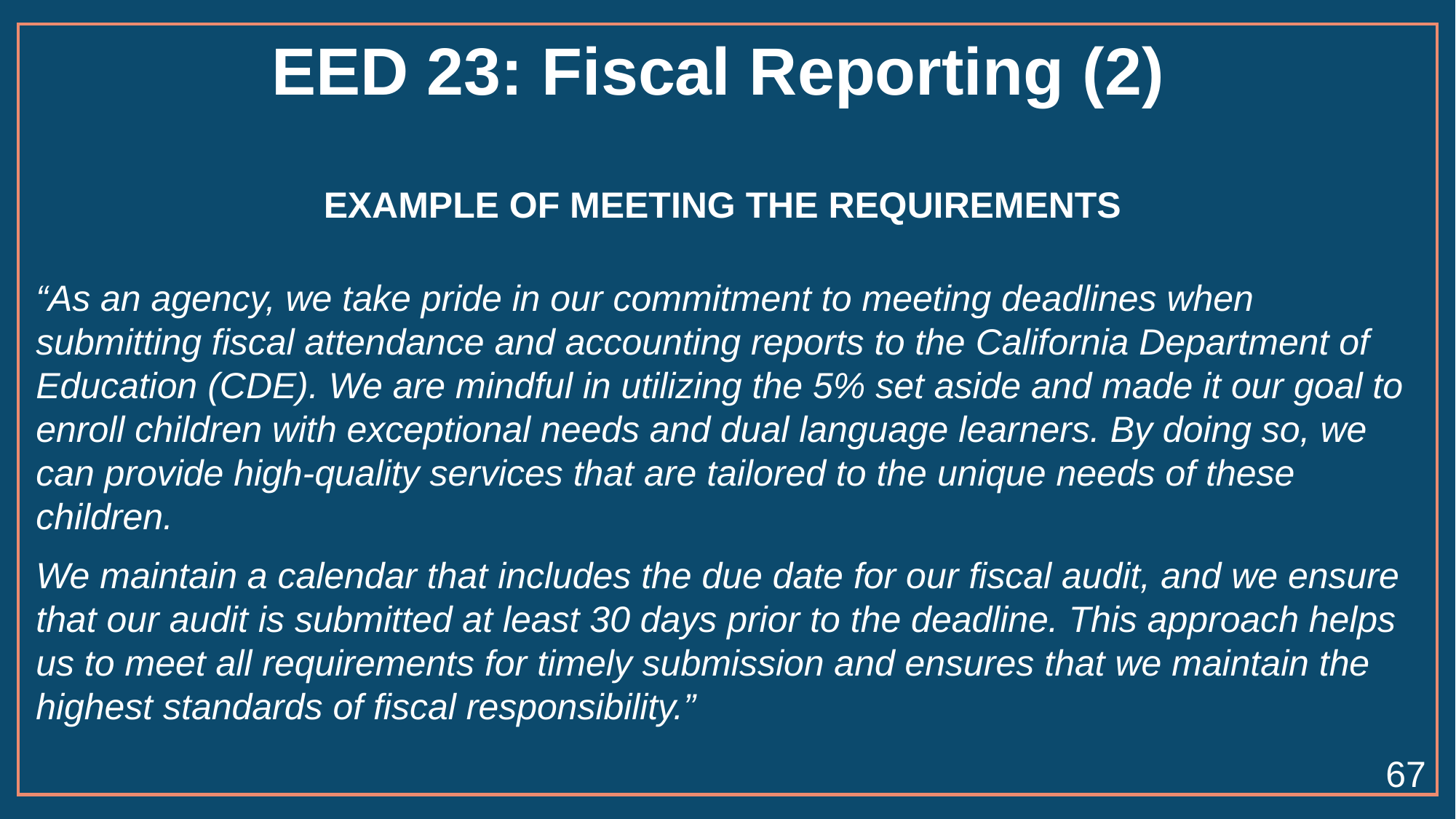

# EED 23: Fiscal Reporting (2)

EXAMPLE OF MEETING THE REQUIREMENTS

“As an agency, we take pride in our commitment to meeting deadlines when submitting fiscal attendance and accounting reports to the California Department of Education (CDE). We are mindful in utilizing the 5% set aside and made it our goal to enroll children with exceptional needs and dual language learners. By doing so, we can provide high-quality services that are tailored to the unique needs of these children.
We maintain a calendar that includes the due date for our fiscal audit, and we ensure that our audit is submitted at least 30 days prior to the deadline. This approach helps us to meet all requirements for timely submission and ensures that we maintain the highest standards of fiscal responsibility.”

67